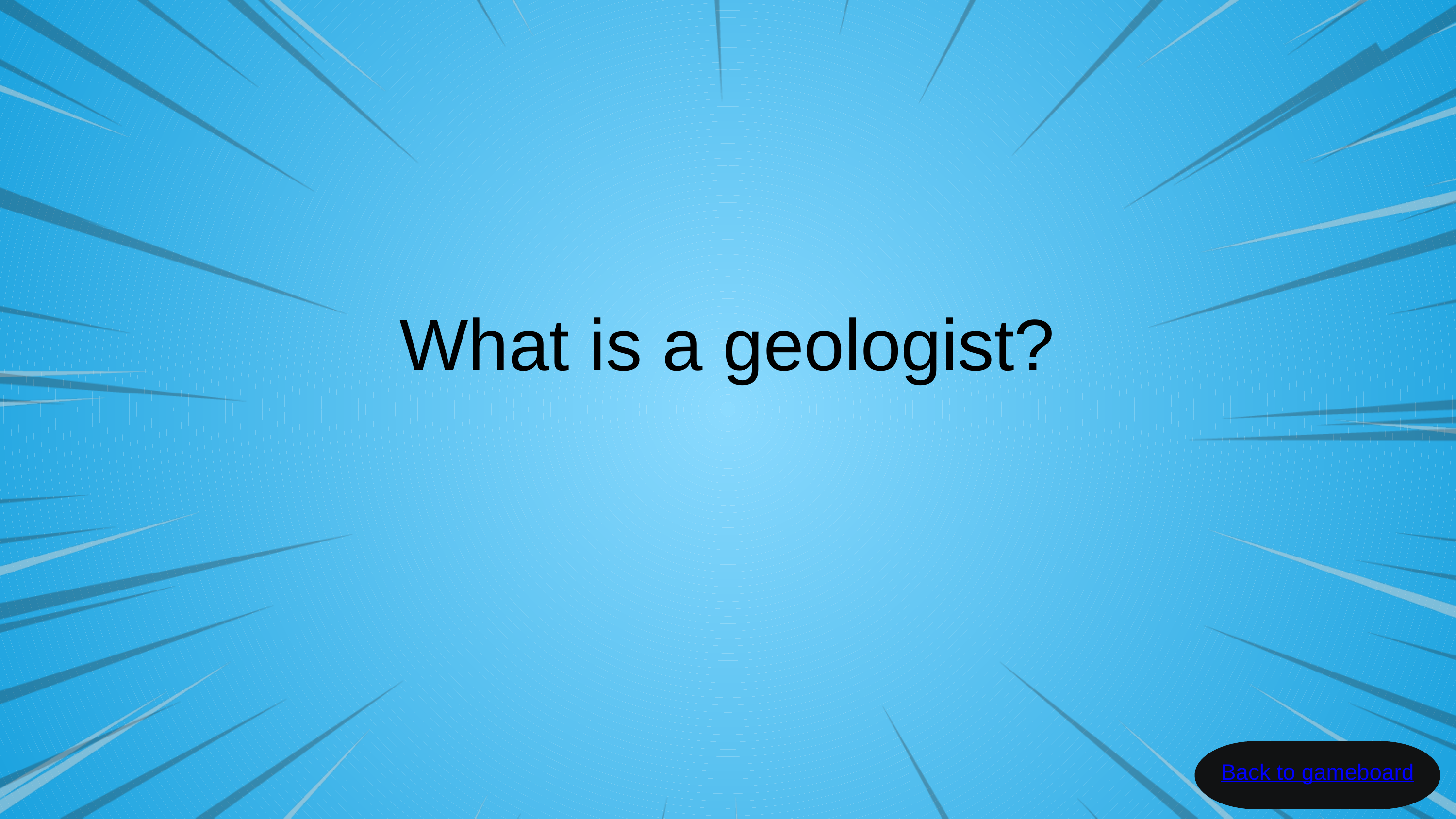

What is a geologist?

Back to gameboard